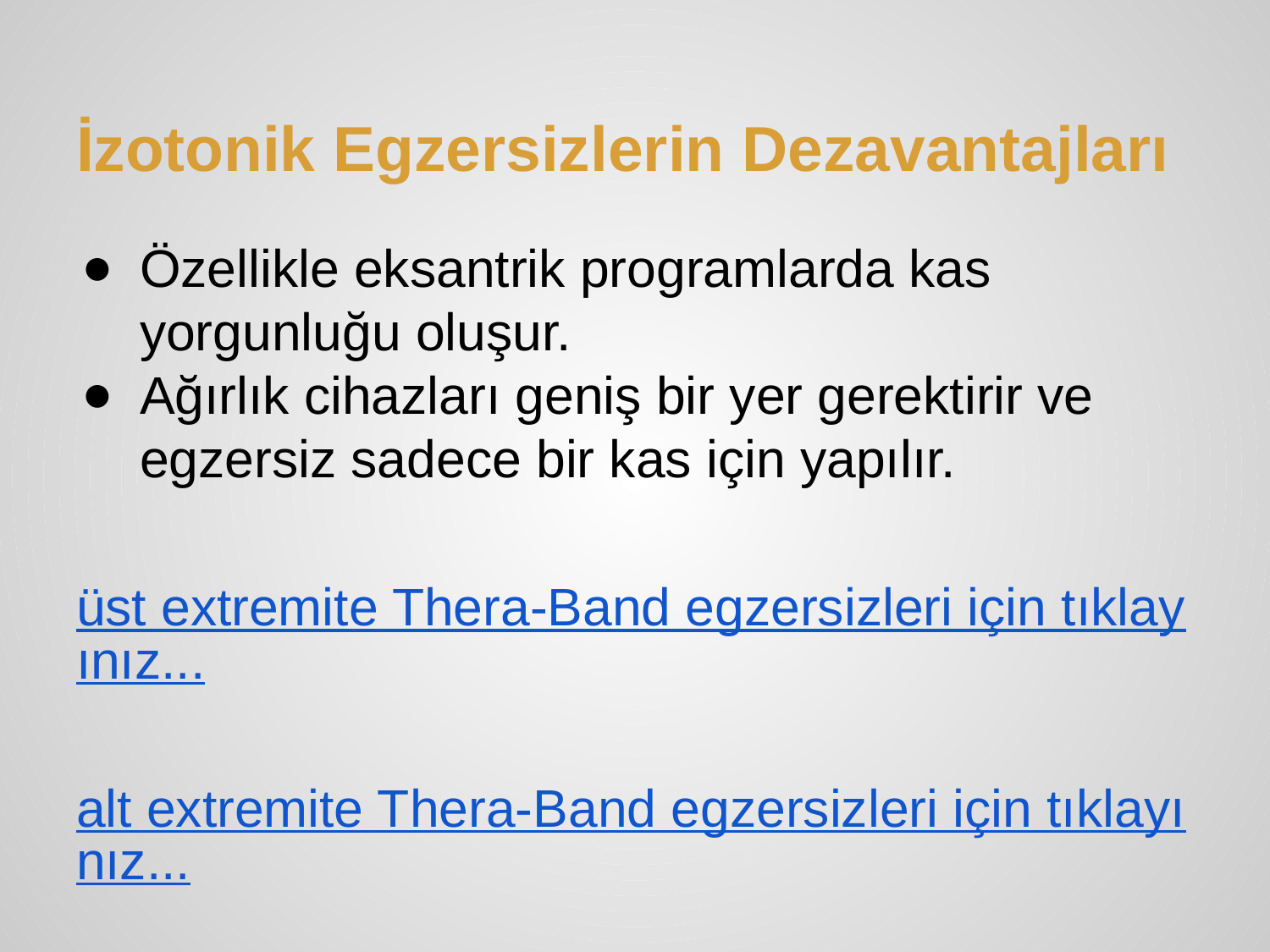

# İzotonik Egzersizlerin Dezavantajları
Özellikle eksantrik programlarda kas yorgunluğu oluşur.
Ağırlık cihazları geniş bir yer gerektirir ve egzersiz sadece bir kas için yapılır.

üst extremite Thera-Band egzersizleri için tıklayınız...

alt extremite Thera-Band egzersizleri için tıklayınız...